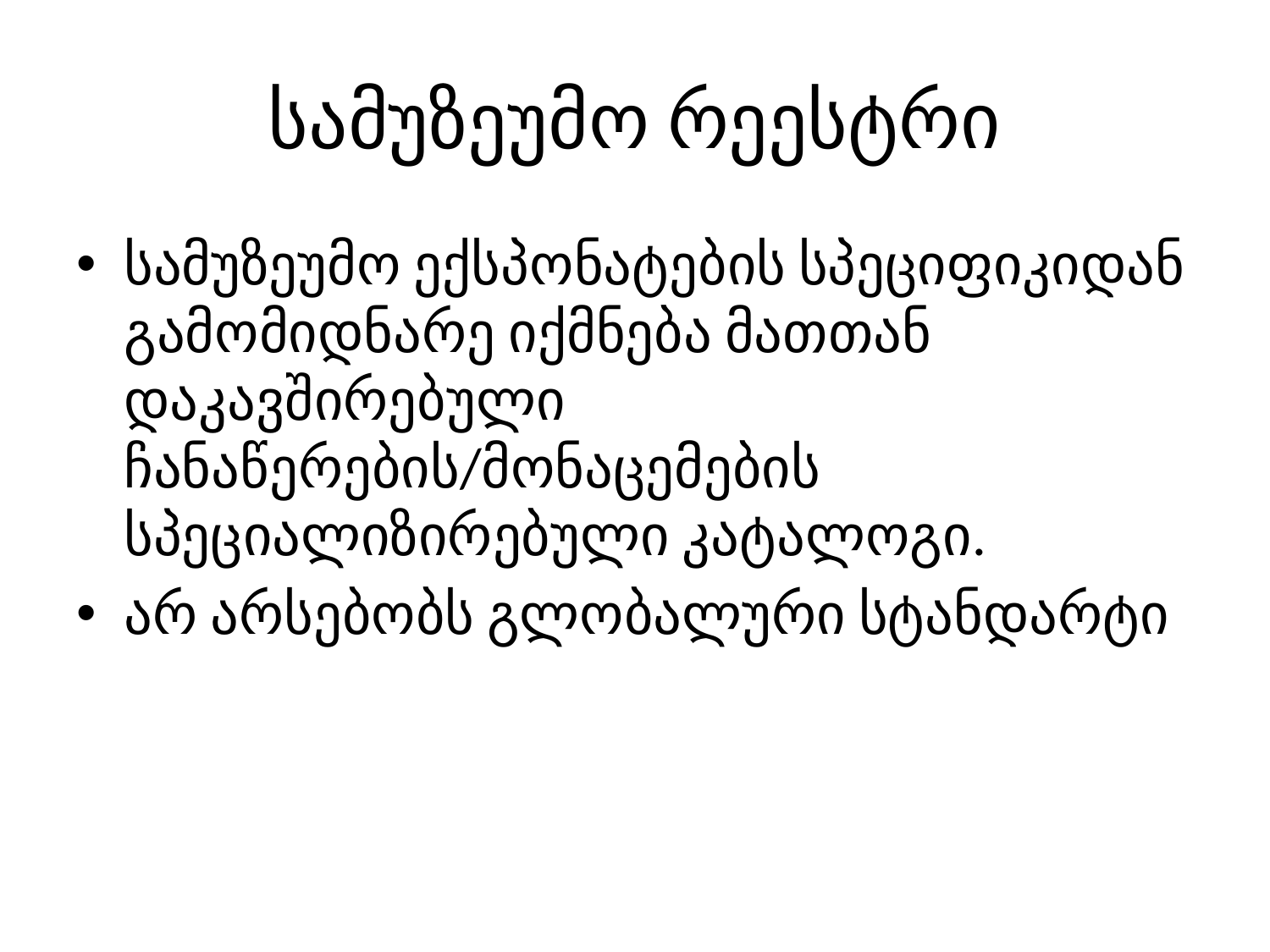

# სამუზეუმო რეესტრი
სამუზეუმო ექსპონატების სპეციფიკიდან გამომიდნარე იქმნება მათთან დაკავშირებული ჩანაწერების/მონაცემების სპეციალიზირებული კატალოგი.
არ არსებობს გლობალური სტანდარტი